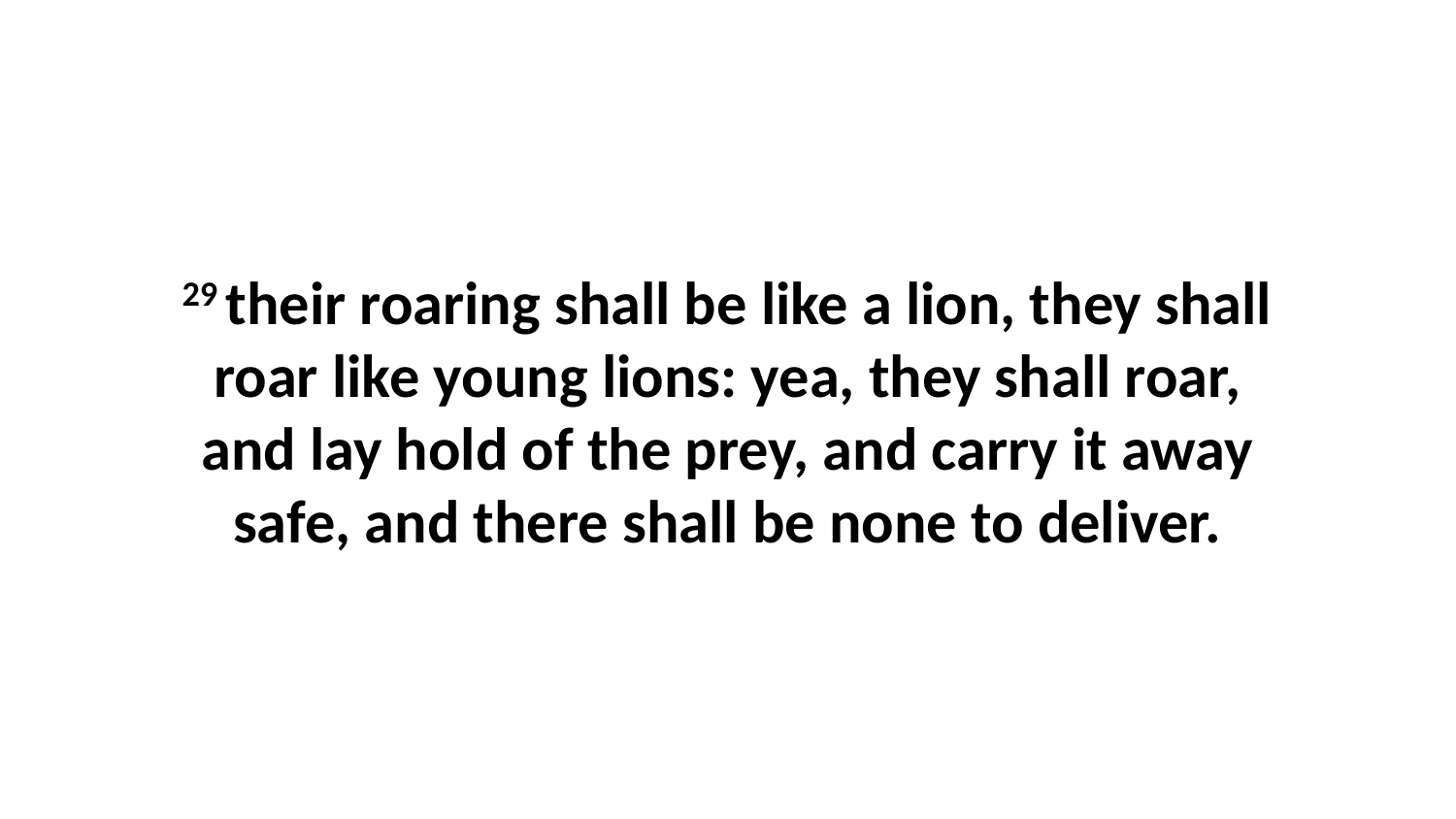

29 their roaring shall be like a lion, they shall roar like young lions: yea, they shall roar, and lay hold of the prey, and carry it away safe, and there shall be none to deliver.